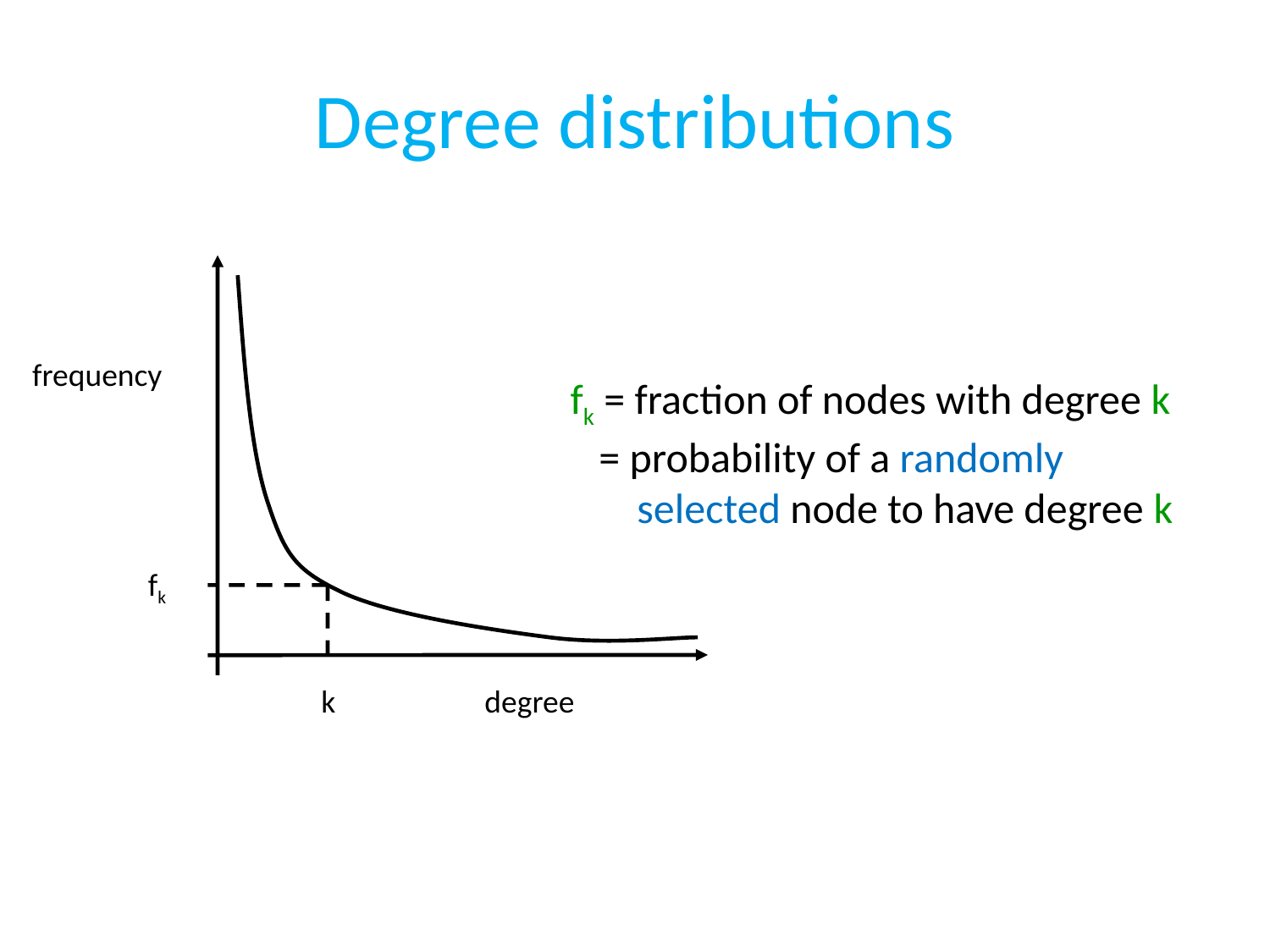

# Degree distributions

frequency
fk = fraction of nodes with degree k
   = probability of a randomly
       selected node to have degree k
fk

k
degree